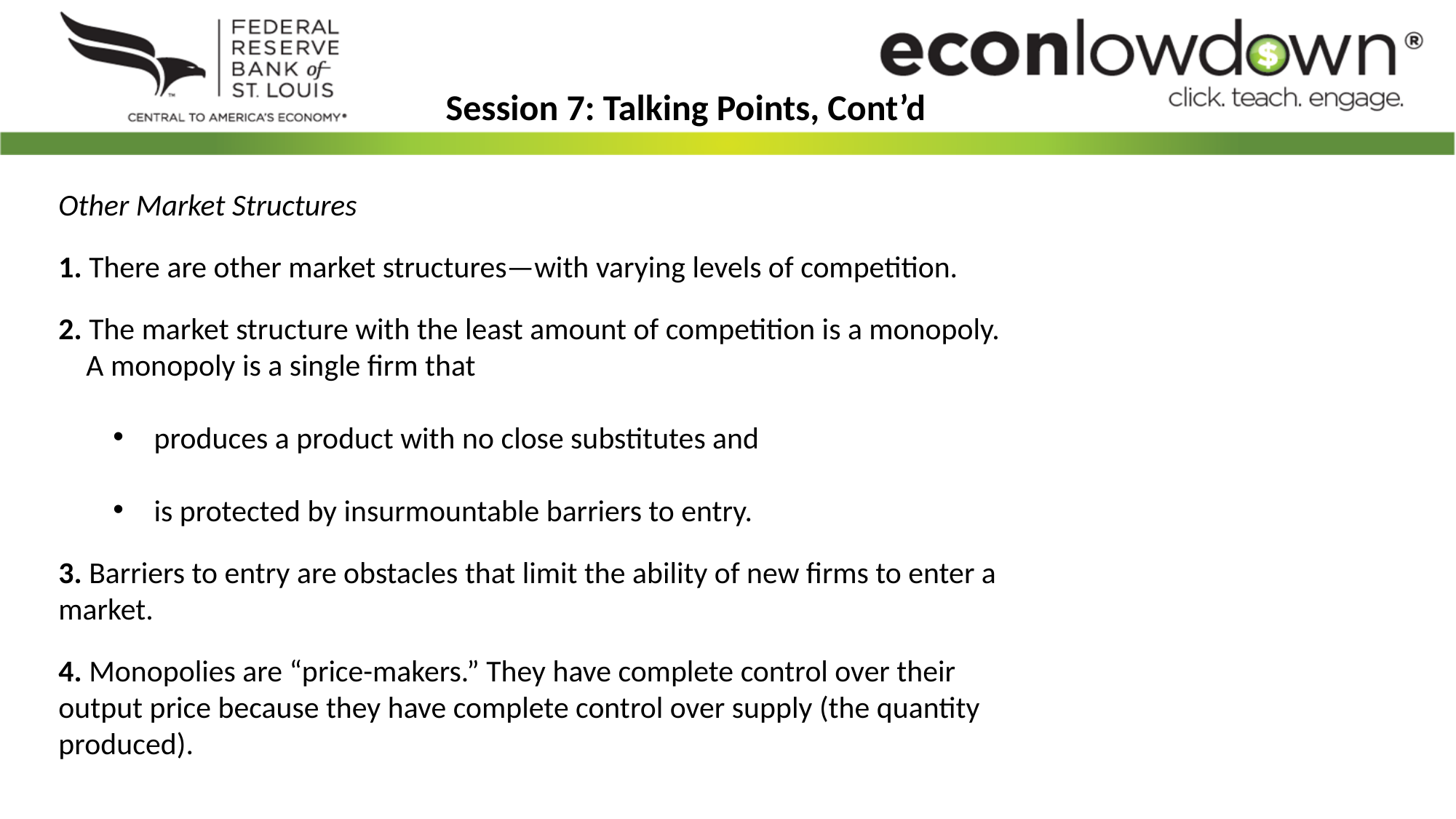

Session 7: Talking Points, Cont’d
Other Market Structures

1. There are other market structures—with varying levels of competition.

2. The market structure with the least amount of competition is a monopoly. A monopoly is a single firm that

produces a product with no close substitutes and

is protected by insurmountable barriers to entry.

3. Barriers to entry are obstacles that limit the ability of new firms to enter a market.

4. Monopolies are “price-makers.” They have complete control over their output price because they have complete control over supply (the quantity produced).